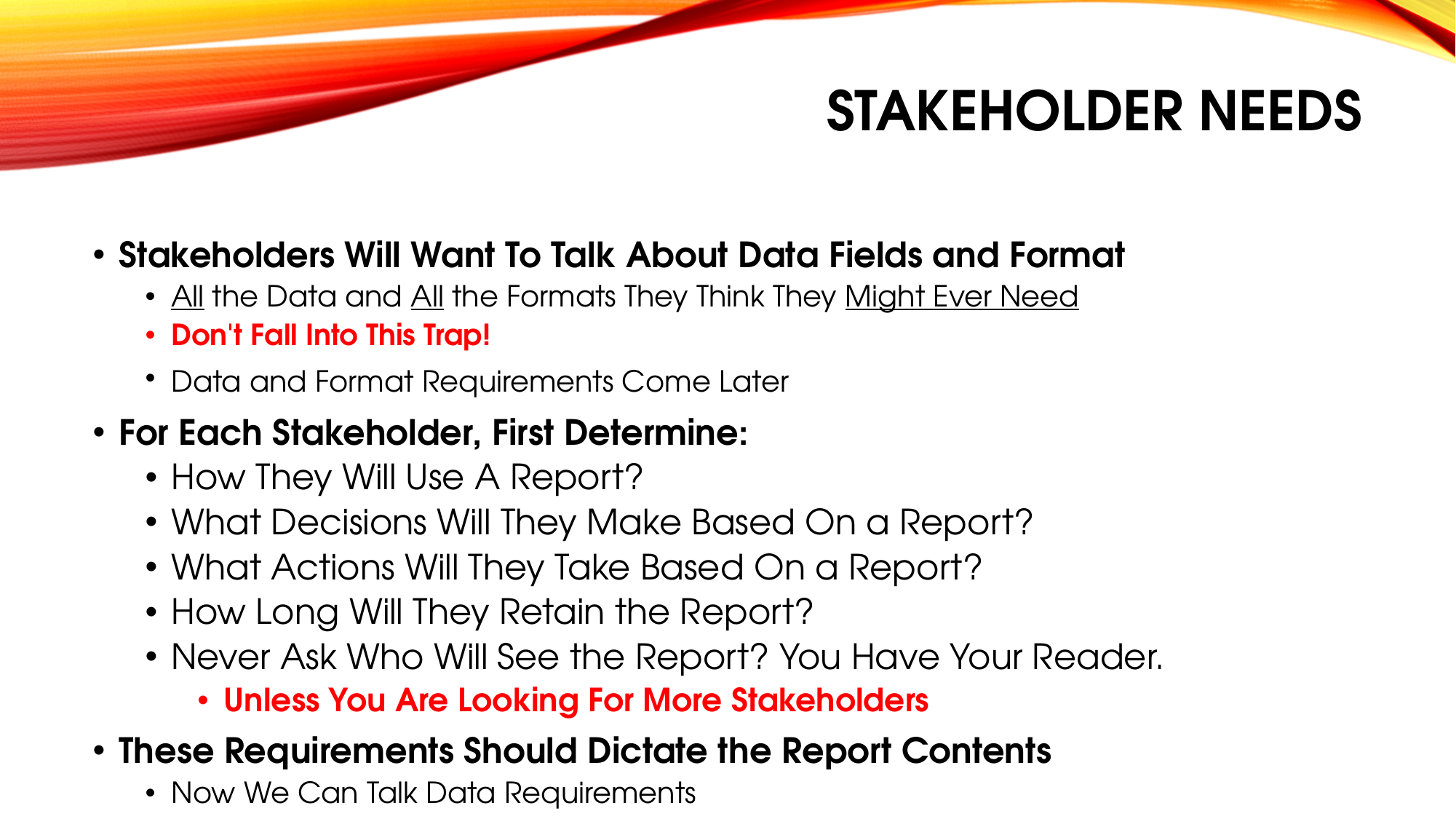

# Stakeholder Needs
Stakeholders Will Want To Talk About Data Fields and Format
All the Data and All the Formats They Think They Might Ever Need
Don't Fall Into This Trap!
Data and Format Requirements Come Later
For Each Stakeholder, First Determine:
How They Will Use A Report?
What Decisions Will They Make Based On a Report?
What Actions Will They Take Based On a Report?
How Long Will They Retain the Report?
Never Ask Who Will See the Report? You Have Your Reader.
Unless You Are Looking For More Stakeholders
These Requirements Should Dictate the Report Contents
Now We Can Talk Data Requirements